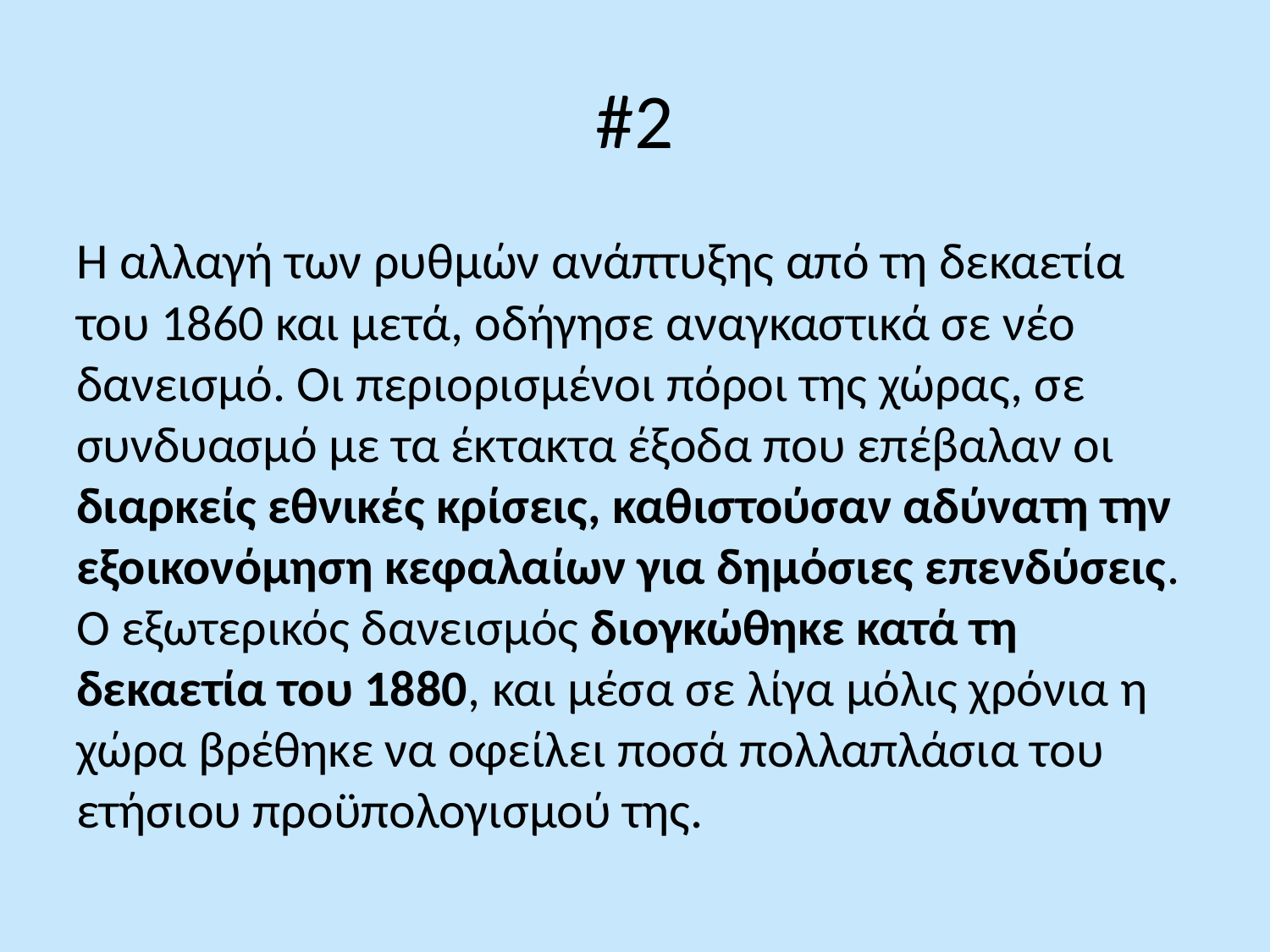

# #2
Η αλλαγή των ρυθμών ανάπτυξης από τη δεκαετία του 1860 και μετά, οδήγησε αναγκαστικά σε νέο δανεισμό. Οι περιορισμένοι πόροι της χώρας, σε συνδυασμό με τα έκτακτα έξοδα που επέβαλαν οι διαρκείς εθνικές κρίσεις, καθιστούσαν αδύνατη την εξοικονόμηση κεφαλαίων για δημόσιες επενδύσεις. Ο εξωτερικός δανεισμός διογκώθηκε κατά τη δεκαετία του 1880, και μέσα σε λίγα μόλις χρόνια η χώρα βρέθηκε να οφείλει ποσά πολλαπλάσια του ετήσιου προϋπολογισμού της.